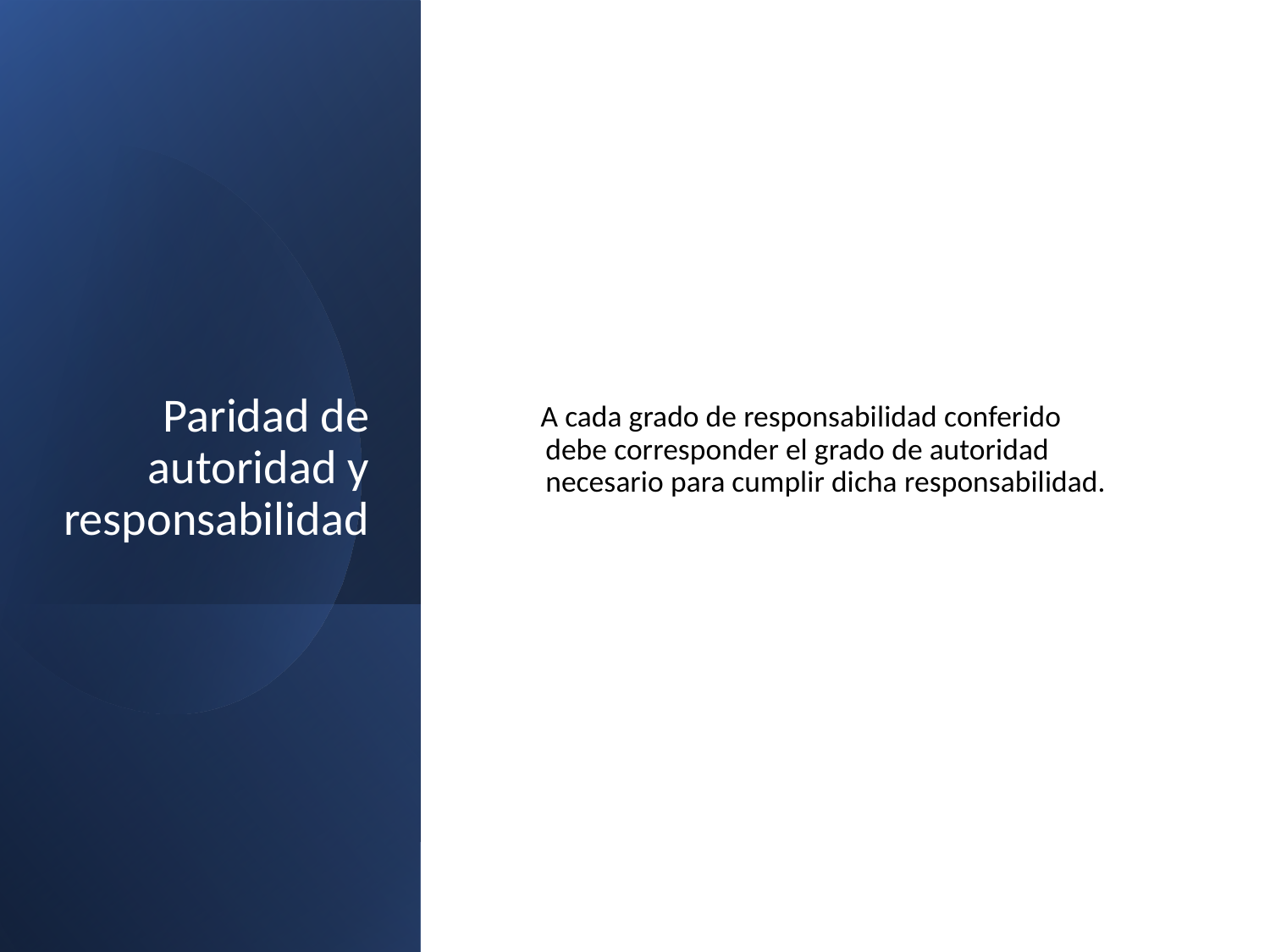

# Paridad de autoridad y responsabilidad
    A cada grado de responsabilidad conferido debe corresponder el grado de autoridad necesario para cumplir dicha responsabilidad.